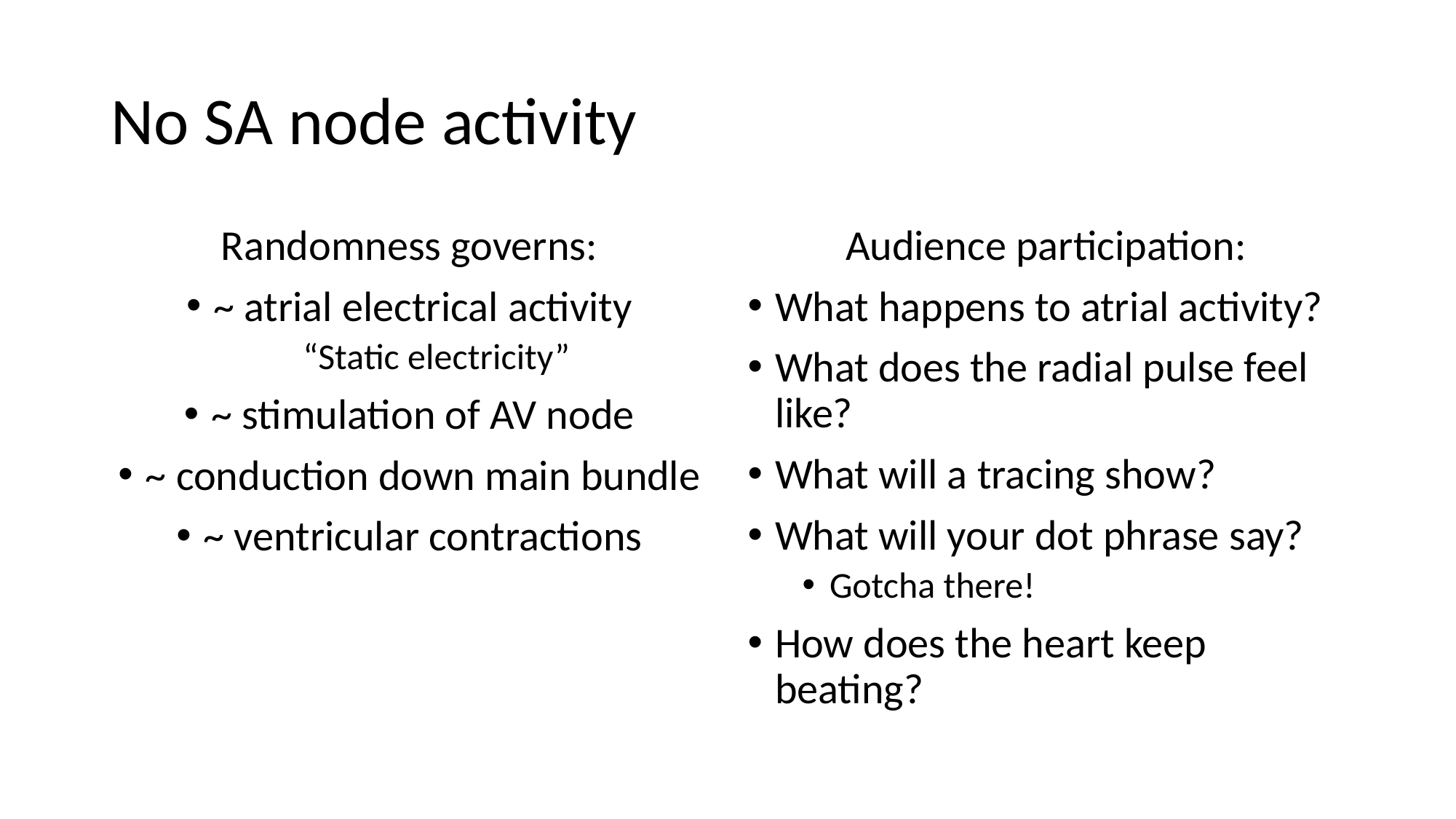

# No SA node activity
Randomness governs:
~ atrial electrical activity
“Static electricity”
~ stimulation of AV node
~ conduction down main bundle
~ ventricular contractions
Audience participation:
What happens to atrial activity?
What does the radial pulse feel like?
What will a tracing show?
What will your dot phrase say?
Gotcha there!
How does the heart keep beating?